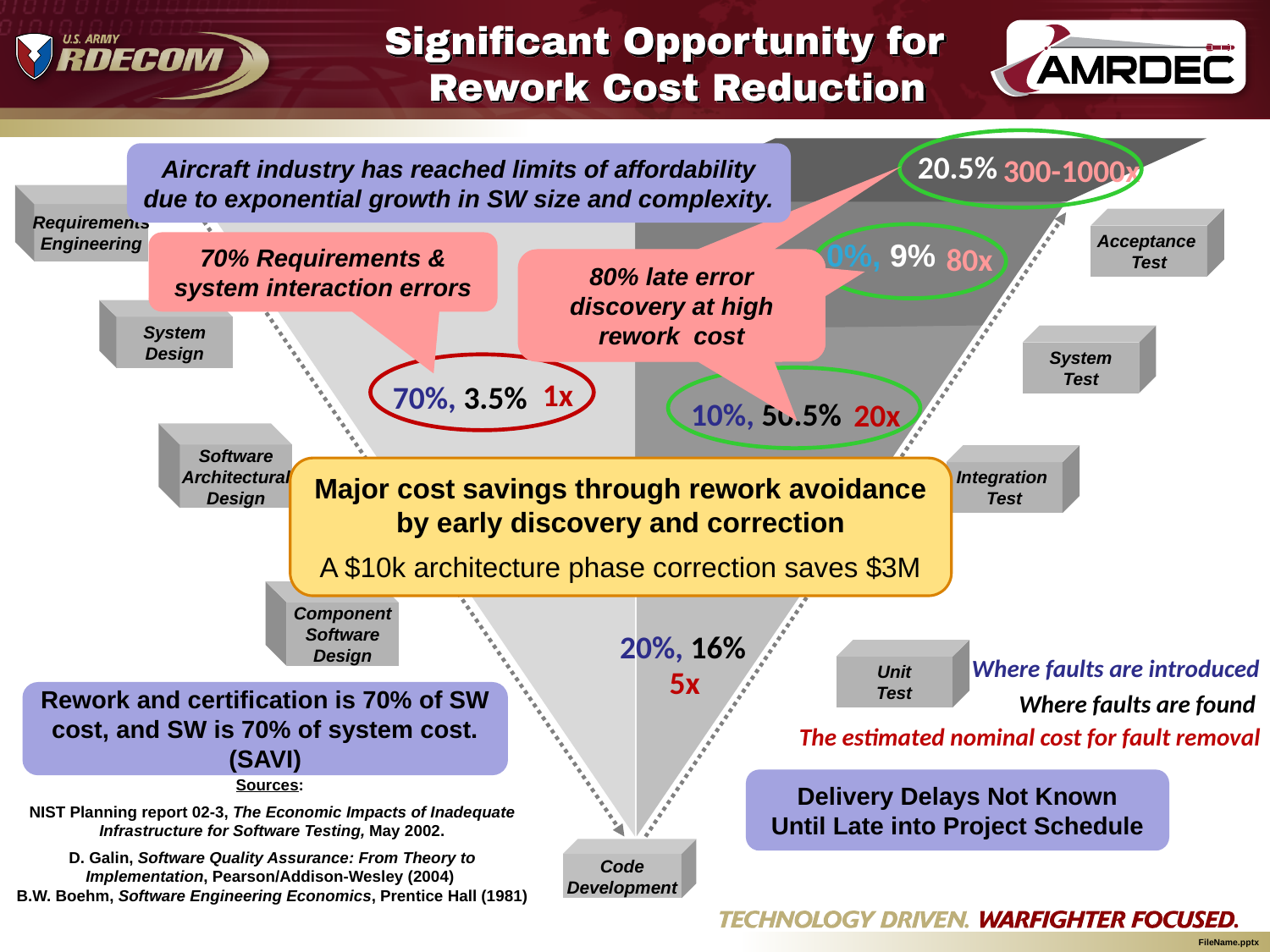

# Significant Opportunity for Rework Cost Reduction

20.5%
Aircraft industry has reached limits of affordability due to exponential growth in SW size and complexity.
300-1000x
Requirements
Engineering

Acceptance
Test

0%, 9%
70% Requirements & system interaction errors
80x
80% late error discovery at high rework  cost
80% late error discovery at high repair cost
80% late error discovery at high repair cost
System
Design

System
Test

1x
70%, 3.5%
10%, 50.5%
20x
Software
Architectural
Design
Integration
Test
Major cost savings through rework avoidance by early discovery and correction
A $10k architecture phase correction saves $3M
Component
Software
Design
20%, 16%

Unit
Test
Where faults are introduced
5x
Rework and certification is 70% of SW cost, and SW is 70% of system cost.
(SAVI)
Where faults are found
The estimated nominal cost for fault removal
Sources:
NIST Planning report 02-3, The Economic Impacts of Inadequate Infrastructure for Software Testing, May 2002.
D. Galin, Software Quality Assurance: From Theory to Implementation, Pearson/Addison-Wesley (2004)
B.W. Boehm, Software Engineering Economics, Prentice Hall (1981)
Delivery Delays Not Known
Until Late into Project Schedule
Code
Development